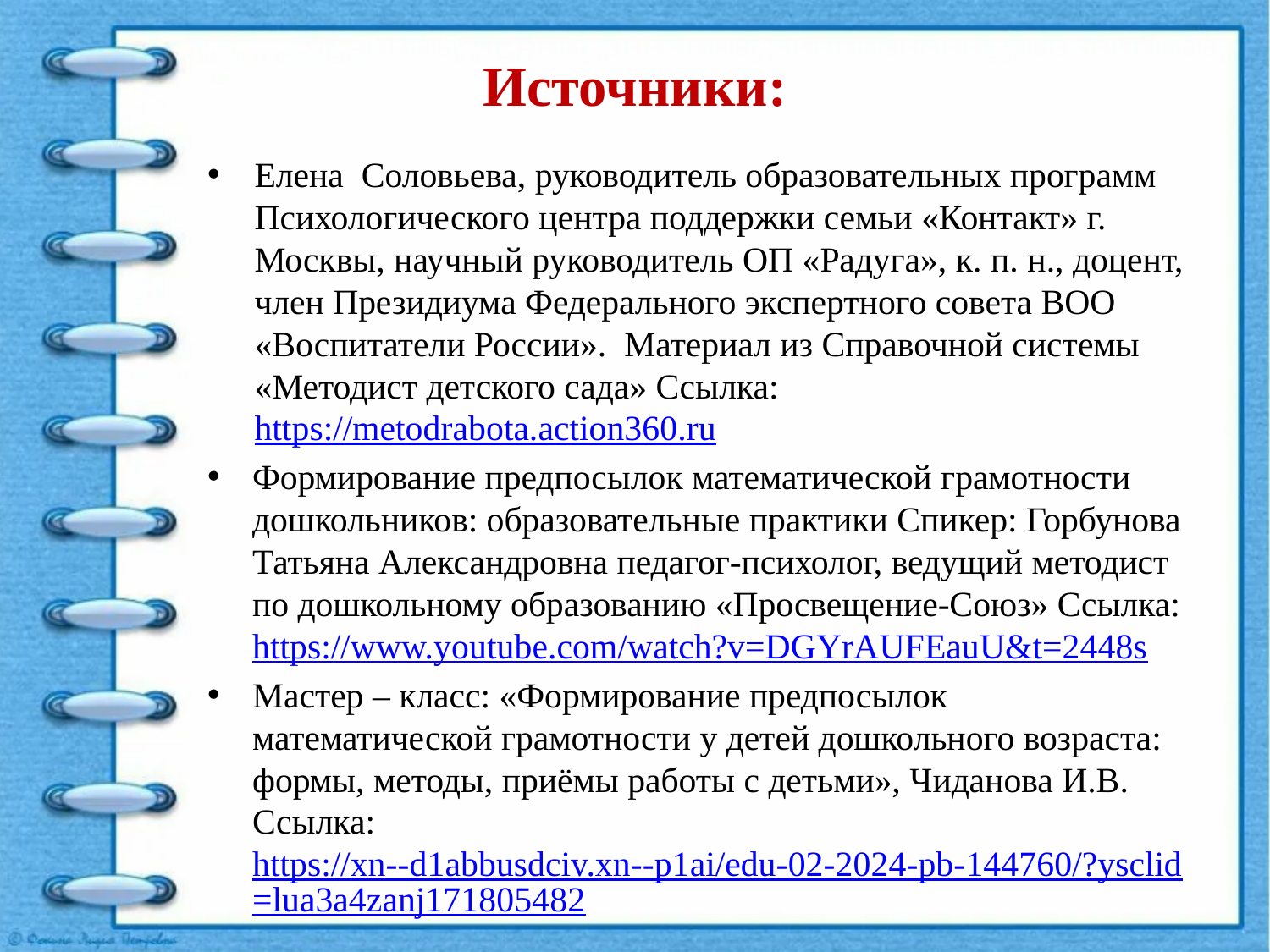

# Источники:
Елена  Соловьева, руководитель образовательных программ Психологического центра поддержки семьи «Контакт» г. Москвы, научный руководитель ОП «Радуга», к. п. н., доцент, член Президиума Федерального экспертного совета ВОО «Воспитатели России».  Материал из Справочной системы «Методист детского сада» Ссылка: https://metodrabota.action360.ru
Формирование предпосылок математической грамотности дошкольников: образовательные практики Спикер: Горбунова Татьяна Александровна педагог-психолог, ведущий методист по дошкольному образованию «Просвещение-Союз» Ссылка: https://www.youtube.com/watch?v=DGYrAUFEauU&t=2448s
Мастер – класс: «Формирование предпосылок математической грамотности у детей дошкольного возраста: формы, методы, приёмы работы с детьми», Чиданова И.В. Ссылка: https://xn--d1abbusdciv.xn--p1ai/edu-02-2024-pb-144760/?ysclid=lua3a4zanj171805482